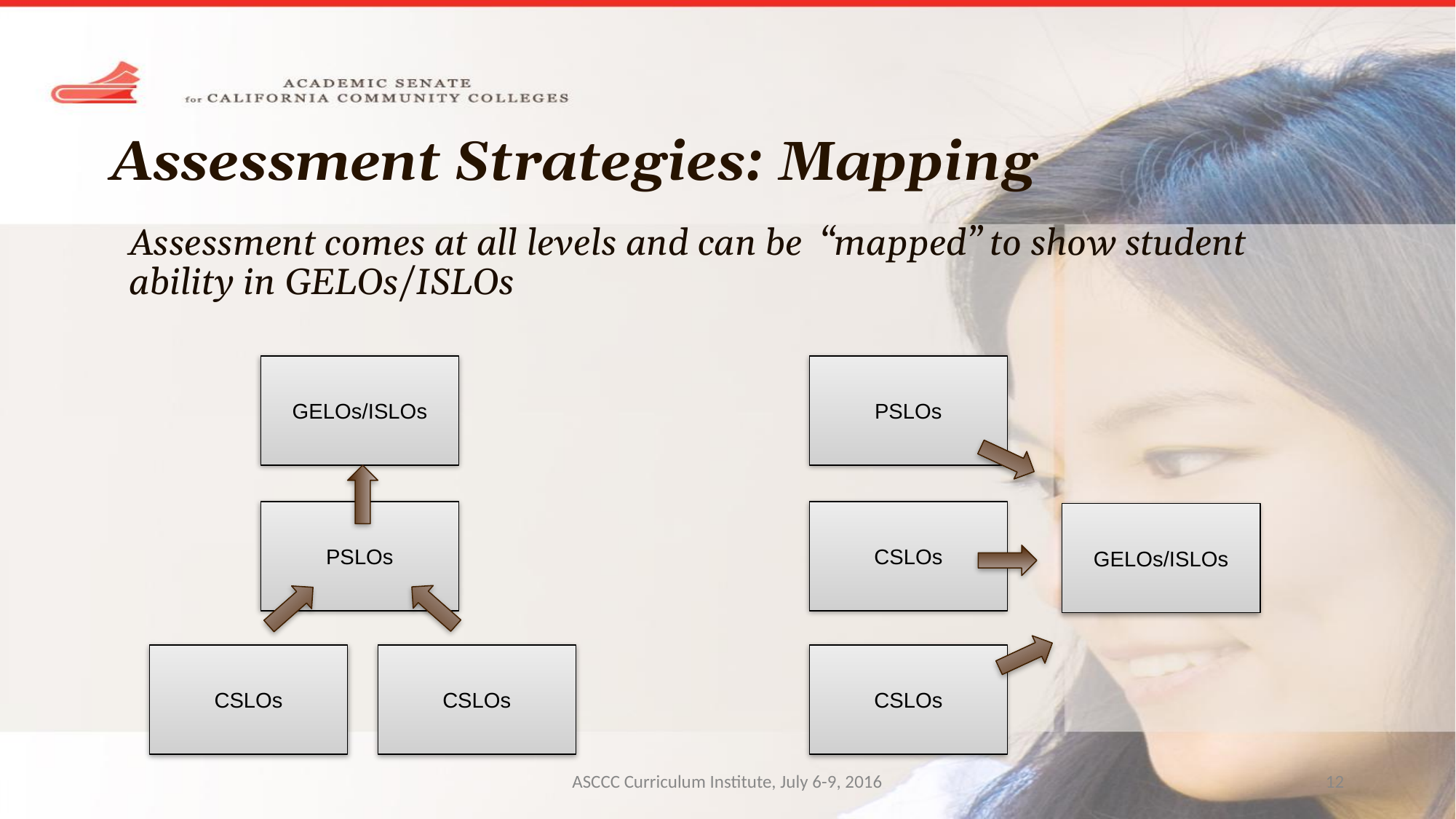

# Assessment Strategies: Mapping
Assessment comes at all levels and can be  “mapped” to show student ability in GELOs/ISLOs
GELOs/ISLOs

PSLOs

CSLOs
CSLOs
PSLOs

CSLOs
GELOs/ISLOs

CSLOs
ASCCC Curriculum Institute, July 6-9, 2016
12